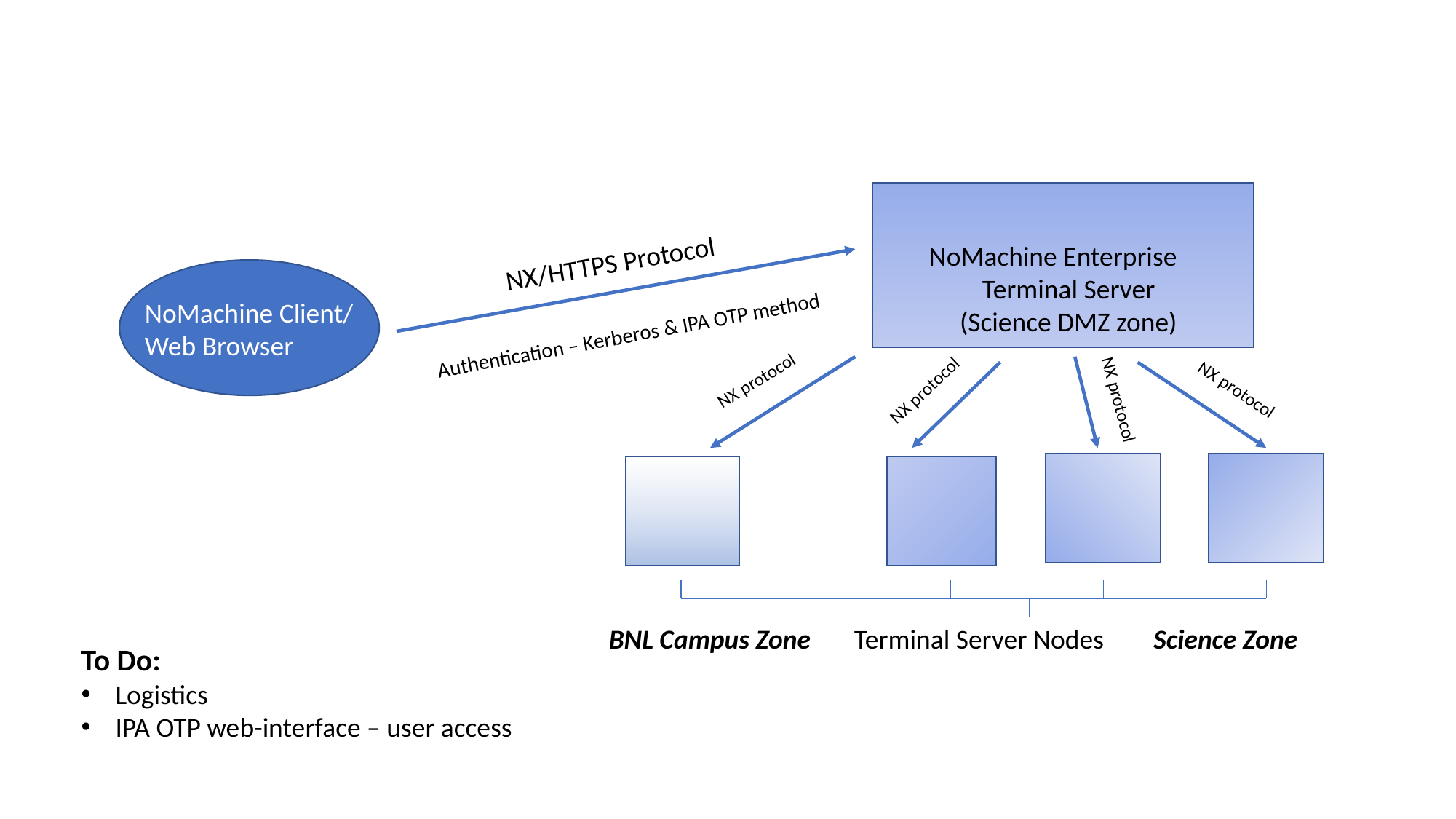

#

NoMachine Enterprise      Terminal Server
(Science DMZ zone)
NX/HTTPS Protocol

NoMachine Client/ Web Browser
  Authentication – Kerberos & IPA OTP method
NX protocol
NX protocol
NX protocol
NX protocol

To Do:
Logistics
IPA OTP web-interface – user access
BNL Campus Zone       Terminal Server Nodes        Science Zone